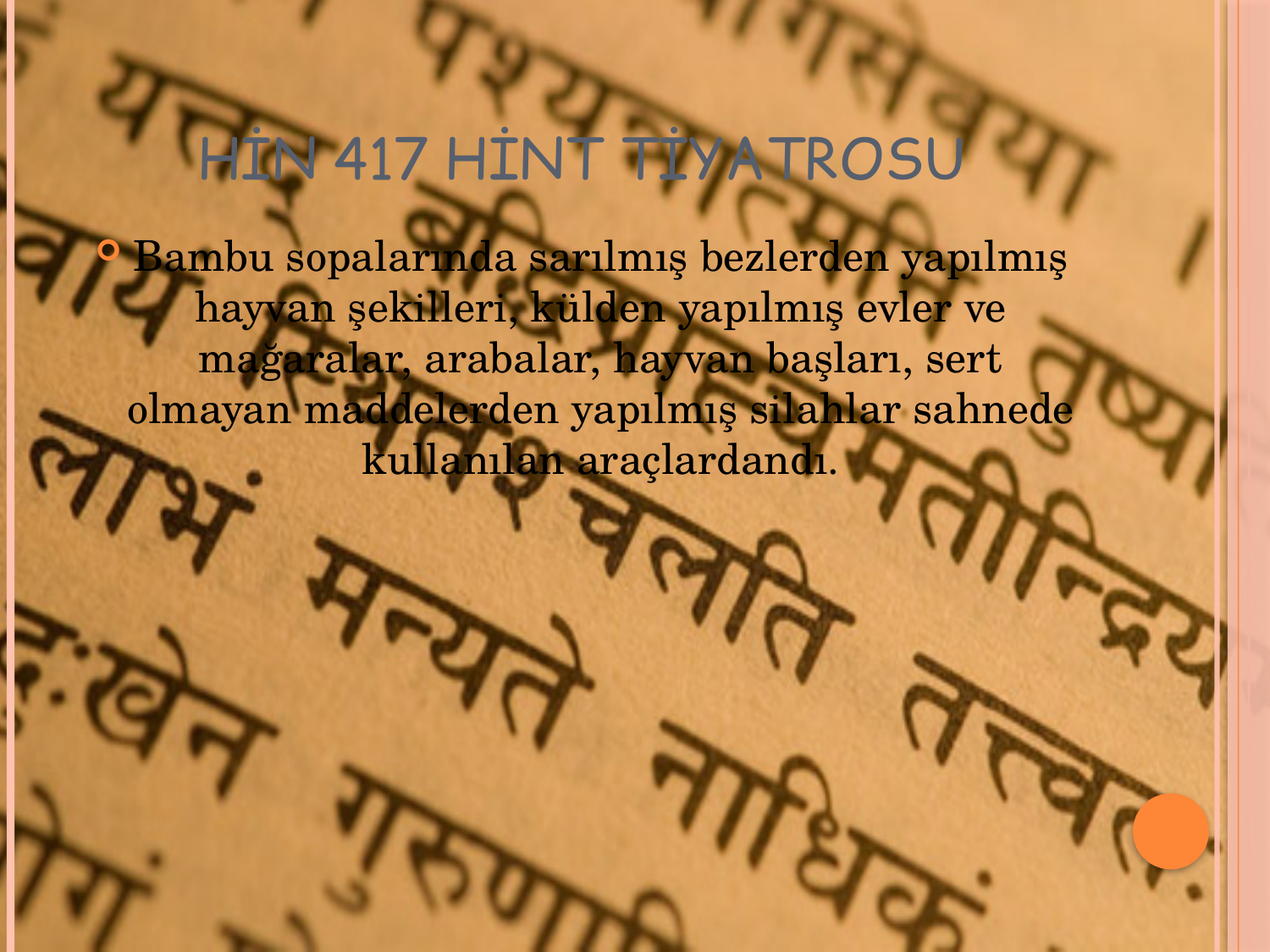

# HİN 417 HİNT TİYATROSU
Bambu sopalarında sarılmış bezlerden yapılmış hayvan şekilleri, külden yapılmış evler ve mağaralar, arabalar, hayvan başları, sert olmayan maddelerden yapılmış silahlar sahnede kullanılan araçlardandı.